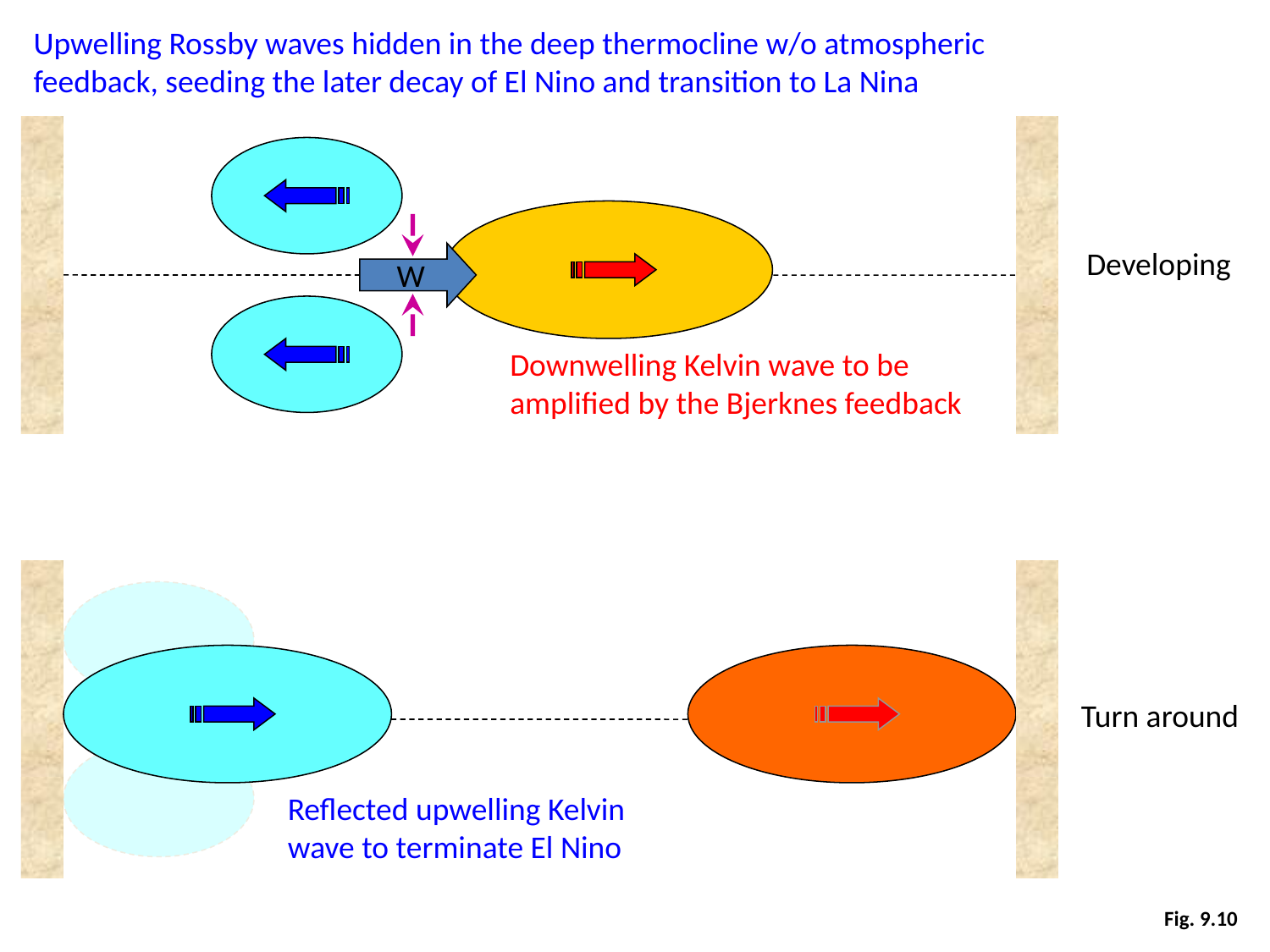

Upwelling Rossby waves hidden in the deep thermocline w/o atmospheric feedback, seeding the later decay of El Nino and transition to La Nina

Developing
W

Downwelling Kelvin wave to be amplified by the Bjerknes feedback

Reflected upwelling Kelvin wave to terminate El Nino

Turn around

Fig. 9.10